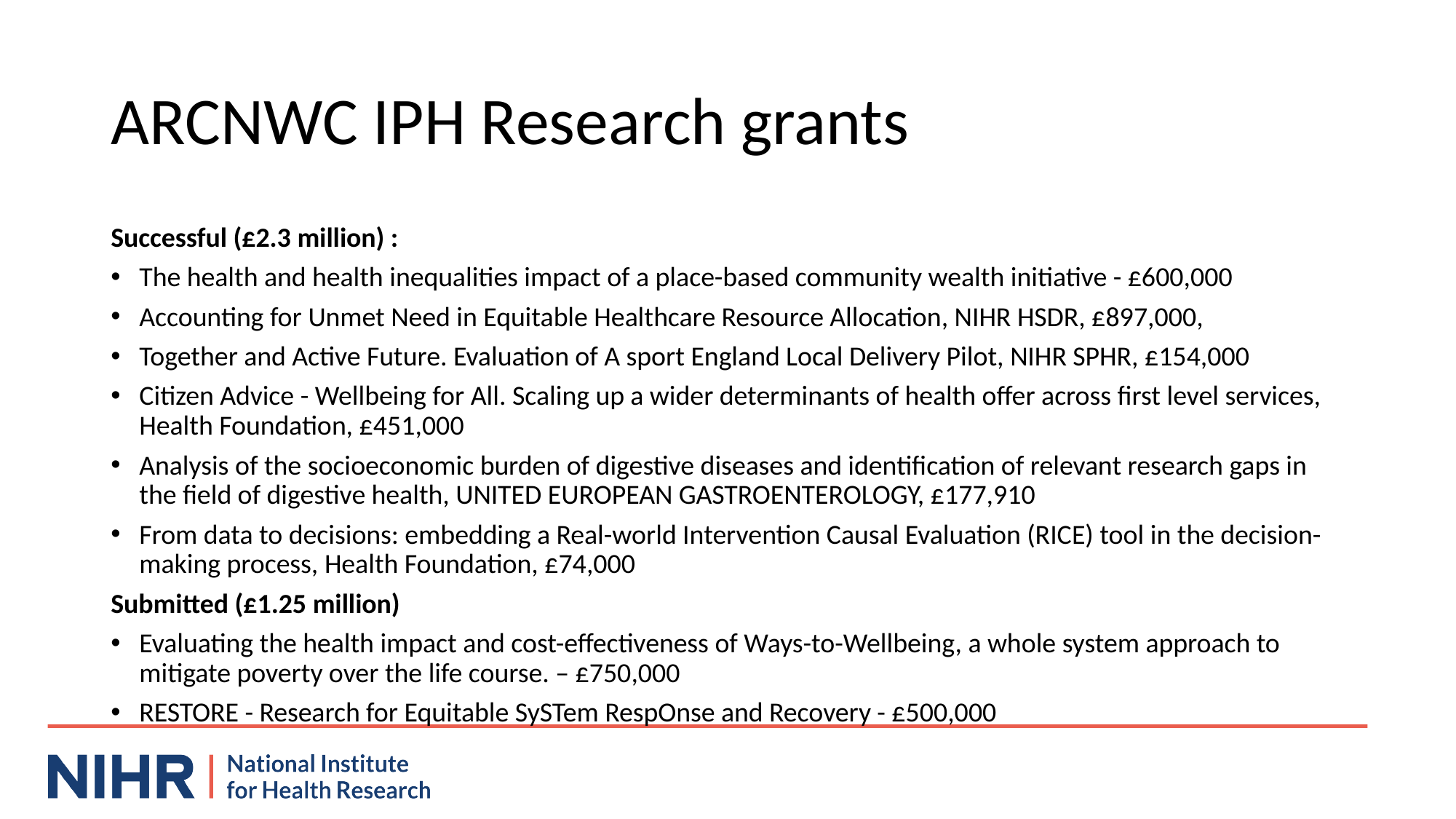

# ARCNWC IPH Research grants
Successful (£2.3 million) :
The health and health inequalities impact of a place-based community wealth initiative - £600,000
Accounting for Unmet Need in Equitable Healthcare Resource Allocation, NIHR HSDR, £897,000,
Together and Active Future. Evaluation of A sport England Local Delivery Pilot, NIHR SPHR, £154,000
Citizen Advice - Wellbeing for All. Scaling up a wider determinants of health offer across first level services, Health Foundation, £451,000
Analysis of the socioeconomic burden of digestive diseases and identification of relevant research gaps in the field of digestive health, UNITED EUROPEAN GASTROENTEROLOGY, £177,910
From data to decisions: embedding a Real-world Intervention Causal Evaluation (RICE) tool in the decision-making process, Health Foundation, £74,000
Submitted (£1.25 million)
Evaluating the health impact and cost-effectiveness of Ways-to-Wellbeing, a whole system approach to mitigate poverty over the life course. – £750,000
RESTORE - Research for Equitable SySTem RespOnse and Recovery - £500,000